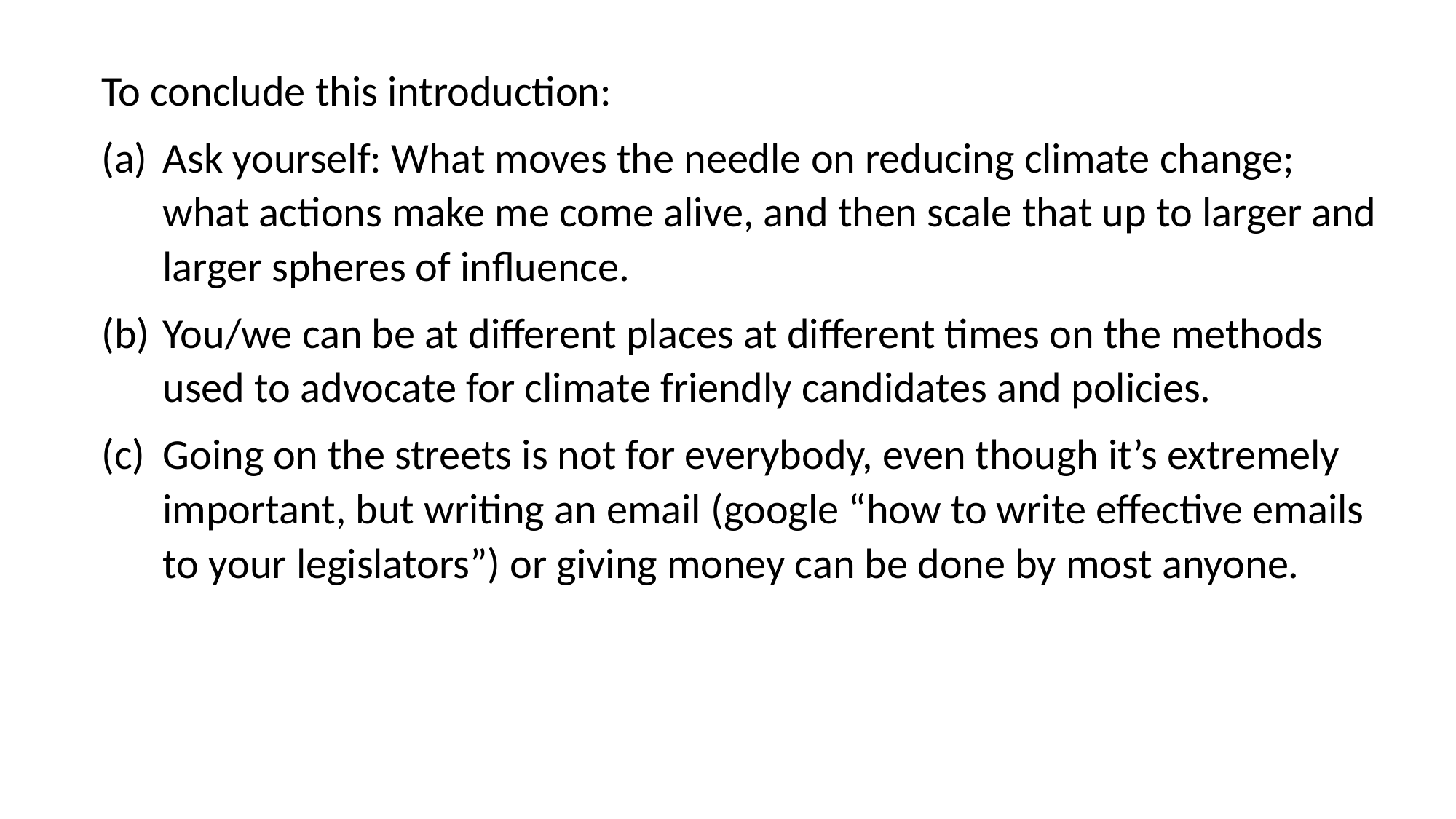

To conclude this introduction:
Ask yourself: What moves the needle on reducing climate change; what actions make me come alive, and then scale that up to larger and larger spheres of influence.
You/we can be at different places at different times on the methods used to advocate for climate friendly candidates and policies.
Going on the streets is not for everybody, even though it’s extremely important, but writing an email (google “how to write effective emails to your legislators”) or giving money can be done by most anyone.